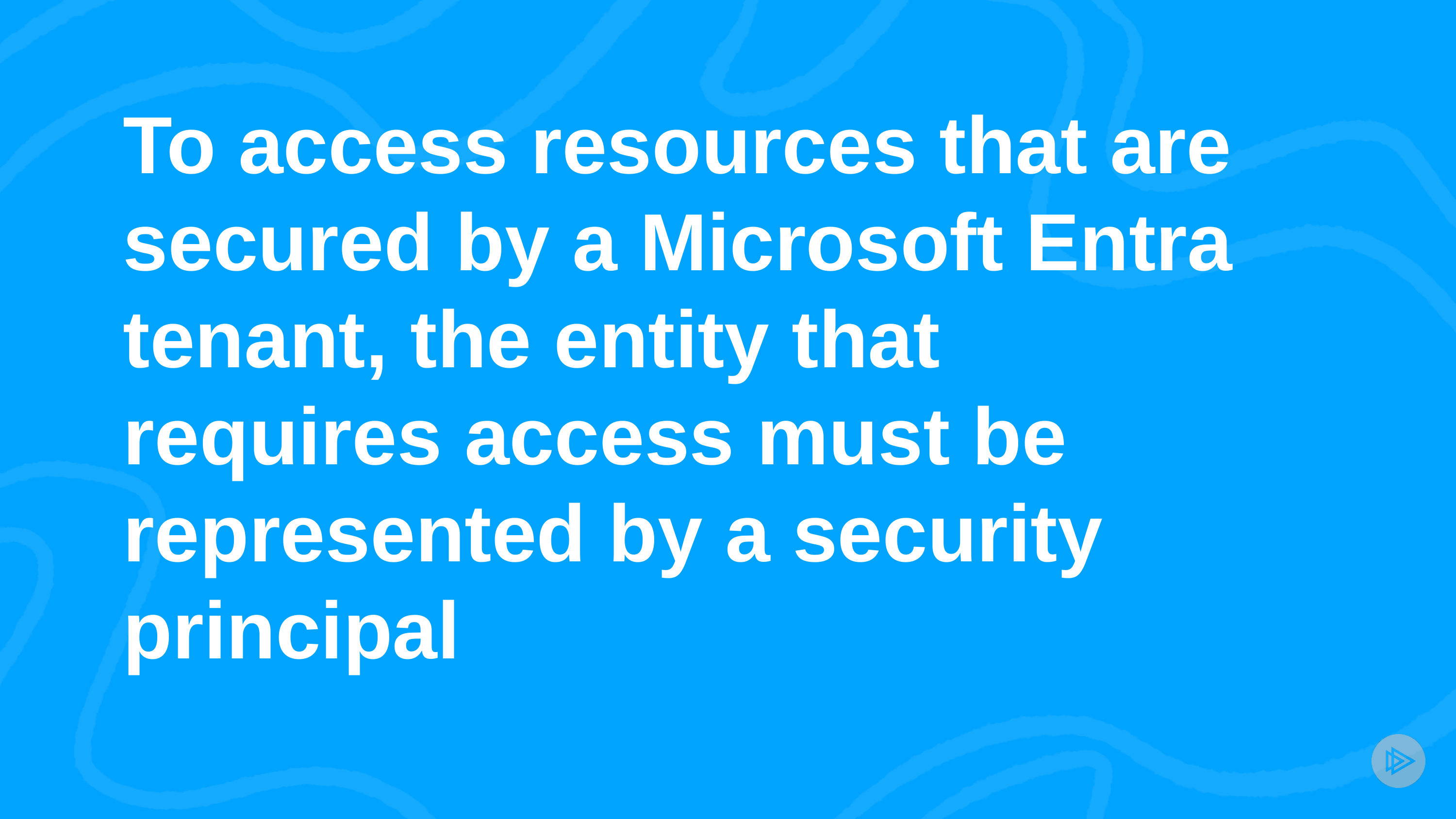

# To access resources that are secured by a Microsoft Entra tenant, the entity that requires access must be represented by a security principal